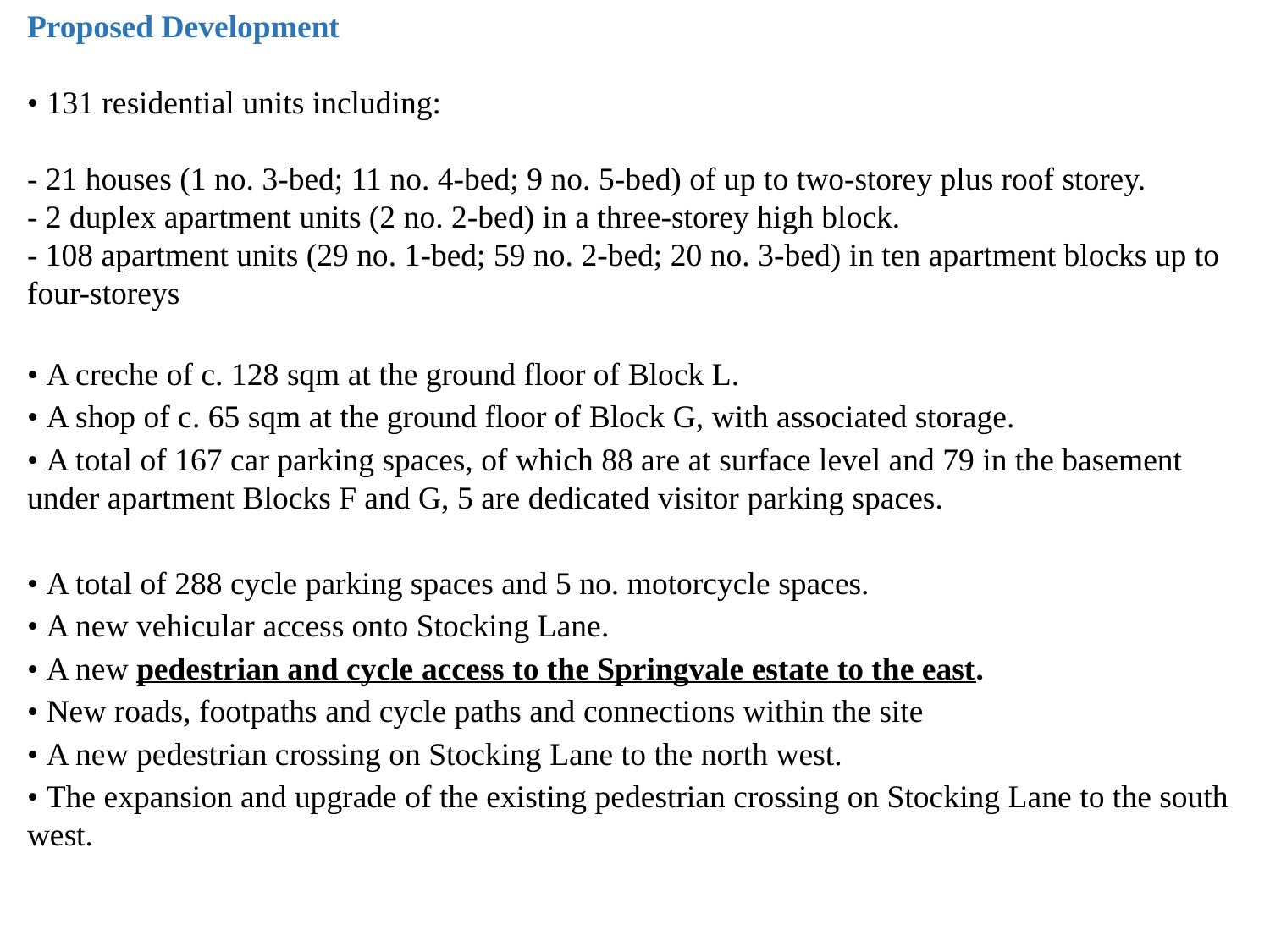

Proposed Development

• 131 residential units including:

- 21 houses (1 no. 3-bed; 11 no. 4-bed; 9 no. 5-bed) of up to two-storey plus roof storey.
- 2 duplex apartment units (2 no. 2-bed) in a three-storey high block.
- 108 apartment units (29 no. 1-bed; 59 no. 2-bed; 20 no. 3-bed) in ten apartment blocks up to four-storeys

• A creche of c. 128 sqm at the ground floor of Block L.
• A shop of c. 65 sqm at the ground floor of Block G, with associated storage.
• A total of 167 car parking spaces, of which 88 are at surface level and 79 in the basement under apartment Blocks F and G, 5 are dedicated visitor parking spaces.

• A total of 288 cycle parking spaces and 5 no. motorcycle spaces.
• A new vehicular access onto Stocking Lane.
• A new pedestrian and cycle access to the Springvale estate to the east.
• New roads, footpaths and cycle paths and connections within the site
• A new pedestrian crossing on Stocking Lane to the north west.
• The expansion and upgrade of the existing pedestrian crossing on Stocking Lane to the south west.